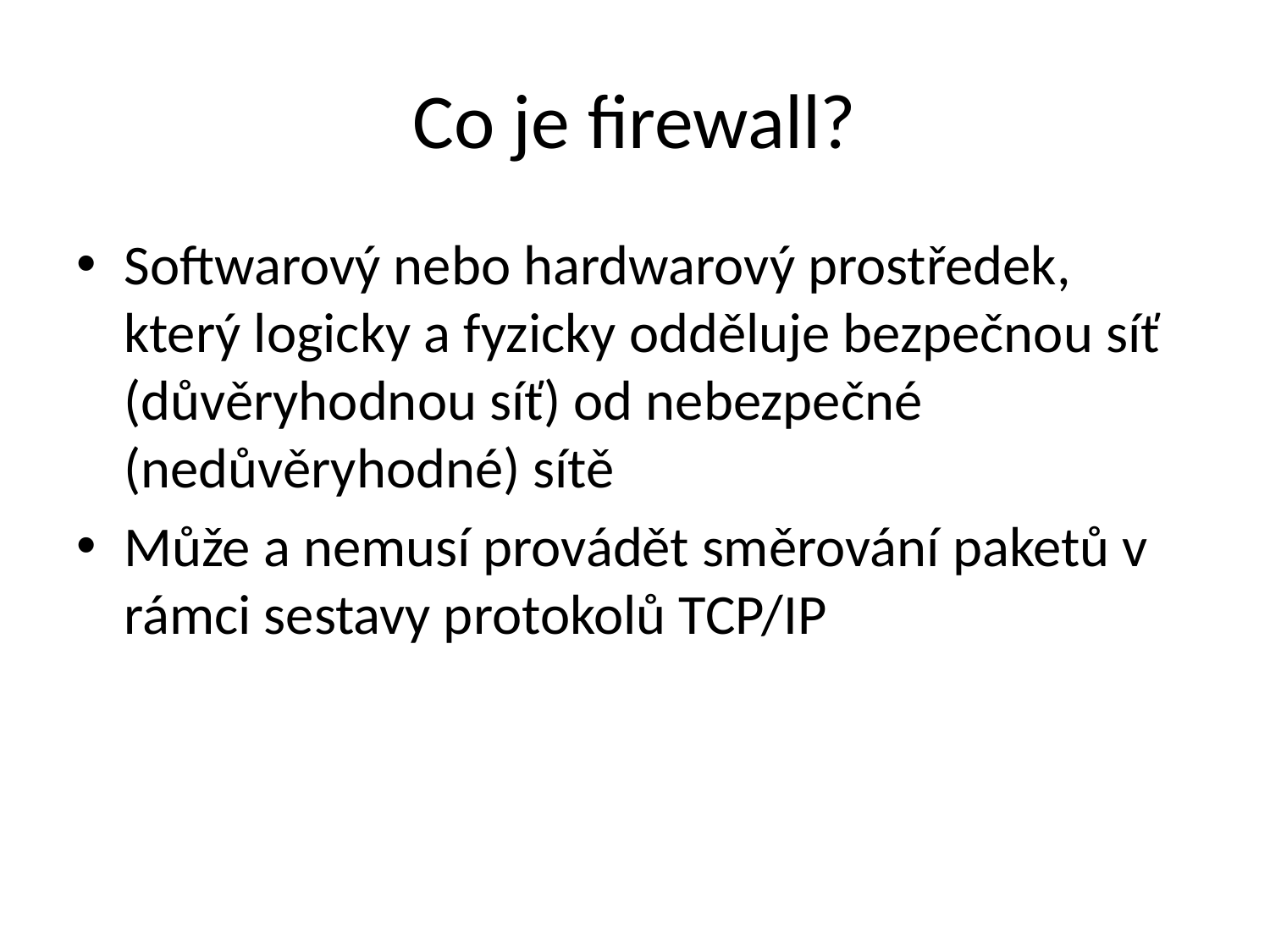

# Co je firewall?
Softwarový nebo hardwarový prostředek, který logicky a fyzicky odděluje bezpečnou síť (důvěryhodnou síť) od nebezpečné (nedůvěryhodné) sítě
Může a nemusí provádět směrování paketů v rámci sestavy protokolů TCP/IP